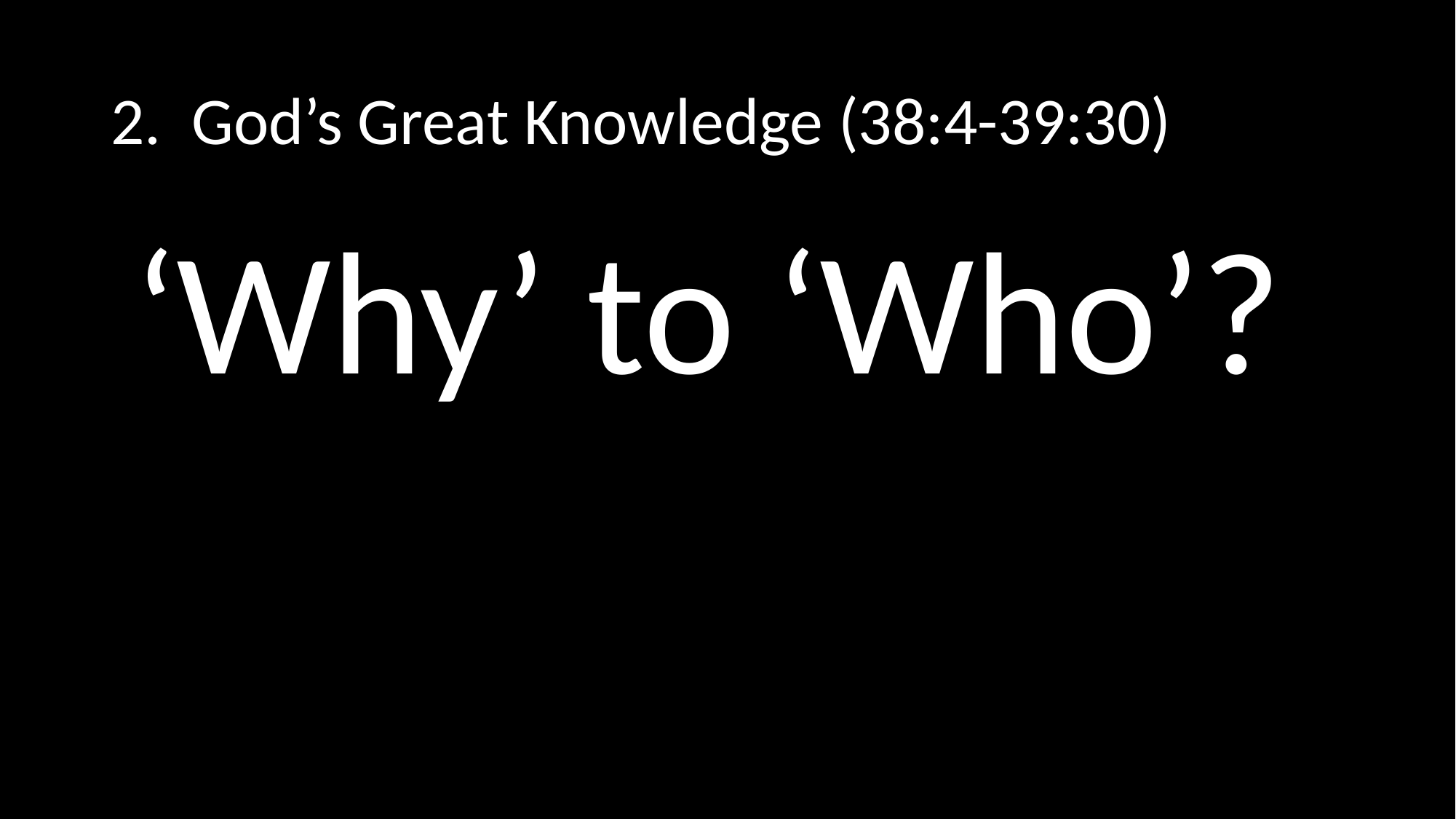

# 2.  God’s Great Knowledge (38:4-39:30)
‘Why’ to ‘Who’?